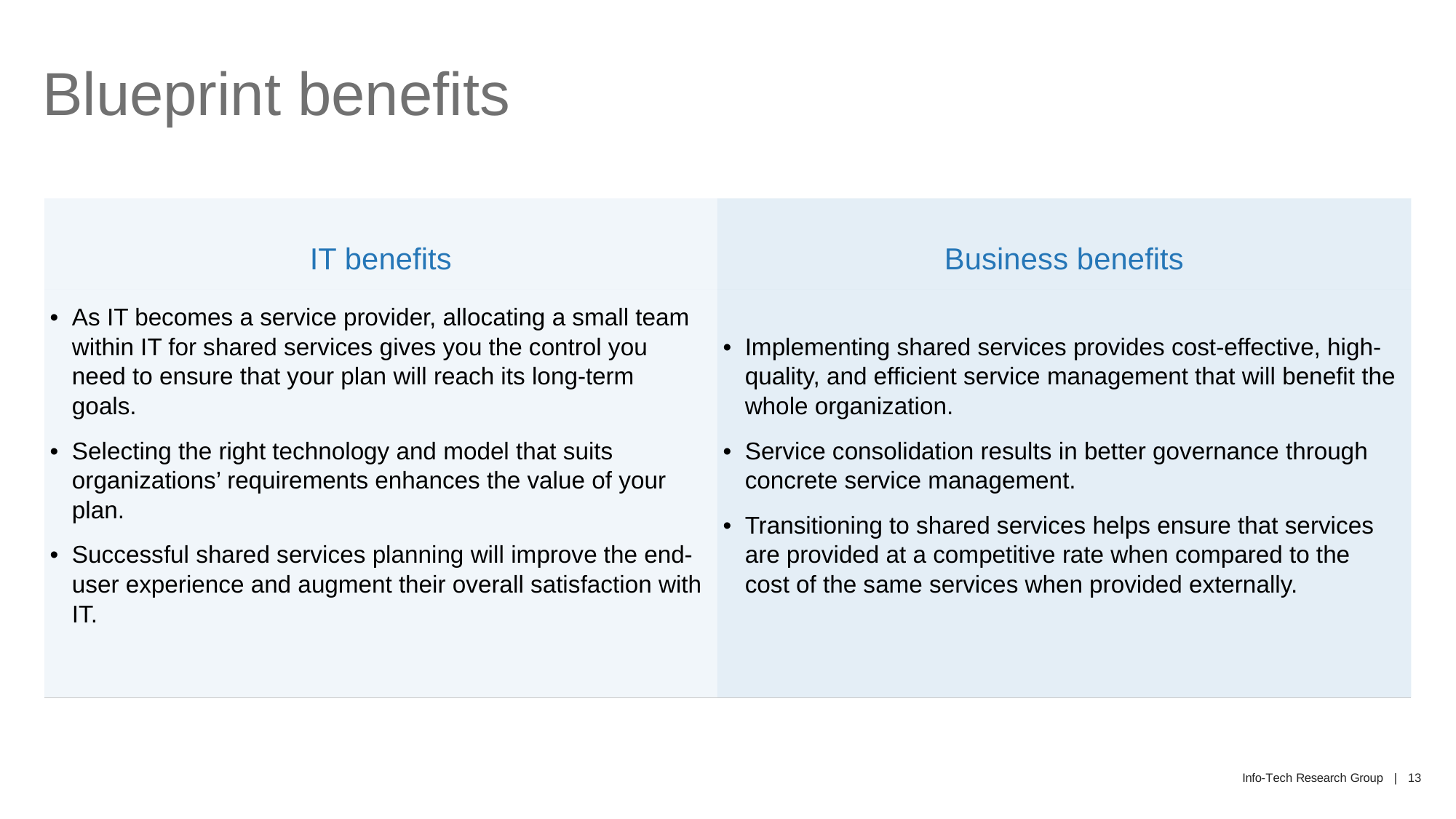

# Blueprint benefits
| IT benefits | Business benefits |
| --- | --- |
| As IT becomes a service provider, allocating a small team within IT for shared services gives you the control you need to ensure that your plan will reach its long-term goals. Selecting the right technology and model that suits organizations’ requirements enhances the value of your plan. Successful shared services planning will improve the end-user experience and augment their overall satisfaction with IT. | Implementing shared services provides cost-effective, high-quality, and efficient service management that will benefit the whole organization. Service consolidation results in better governance through concrete service management. Transitioning to shared services helps ensure that services are provided at a competitive rate when compared to the cost of the same services when provided externally. |